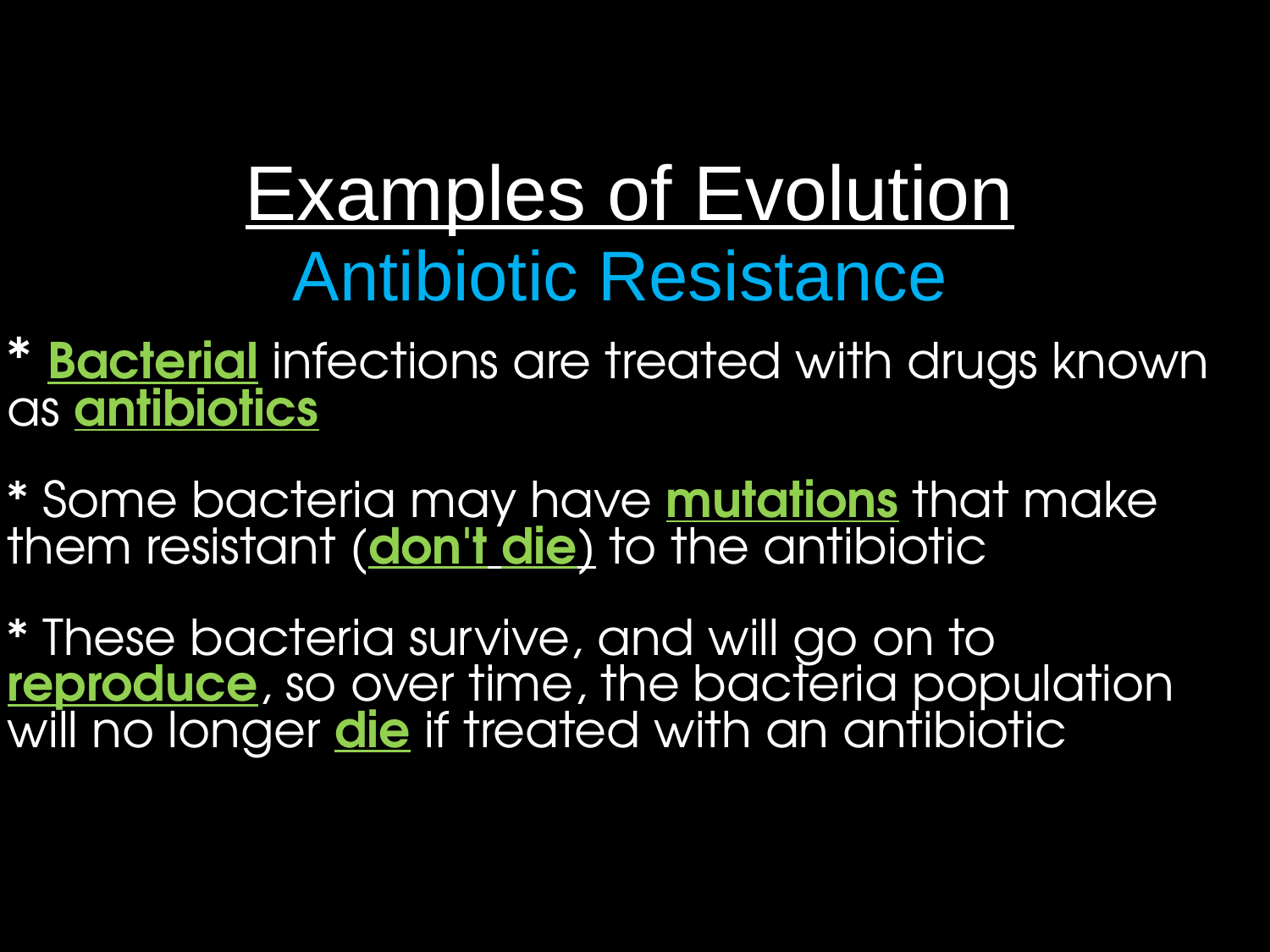

| Examples of Evolution Antibiotic Resistance \* Bacterial infections are treated with drugs known as antibiotics \* Some bacteria may have mutations that make them resistant (don't die) to the antibiotic \* These bacteria survive, and will go on to reproduce, so over time, the bacteria population will no longer die if treated with an antibiotic |
| --- |